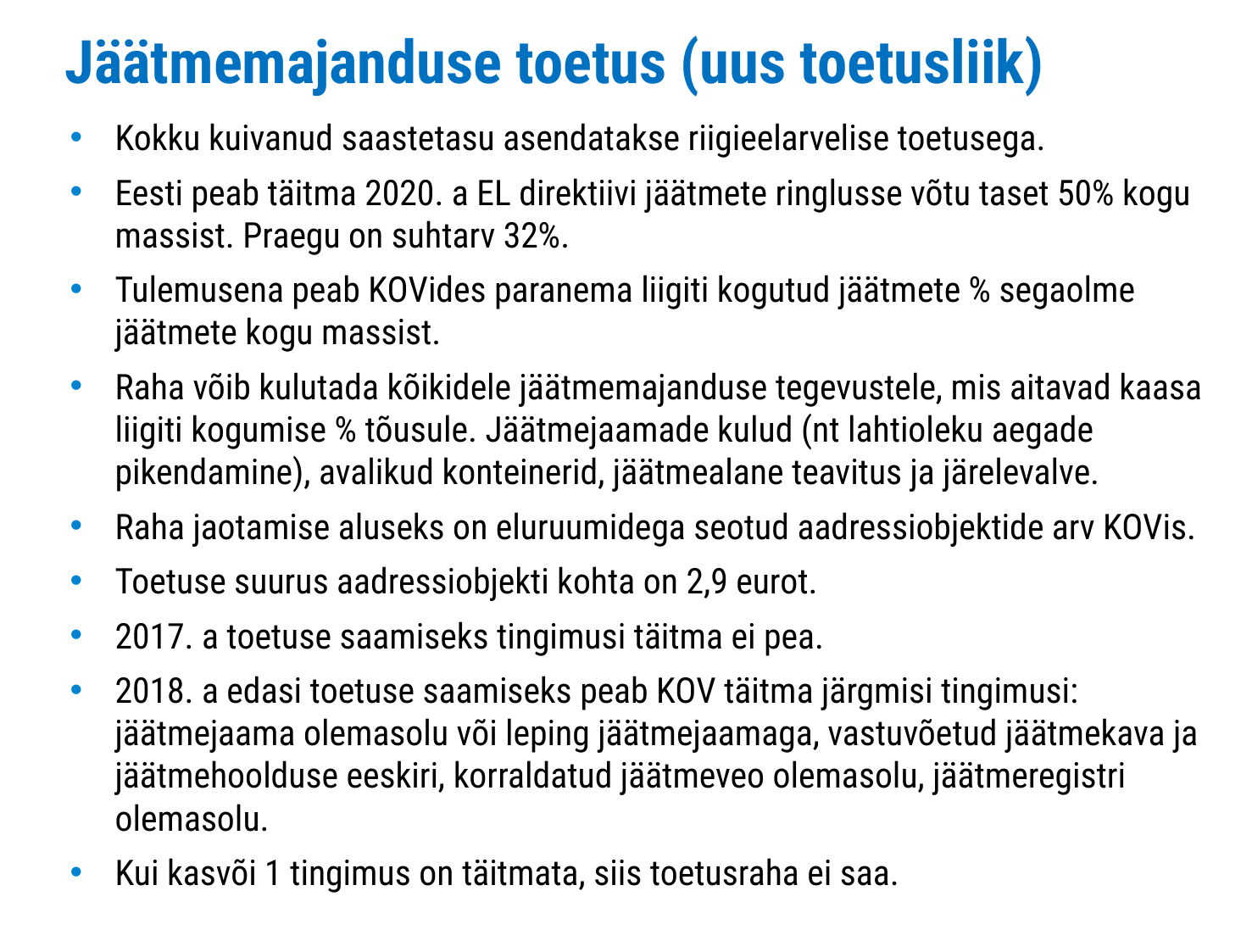

# Jäätmemajanduse toetus (uus toetusliik)
Kokku kuivanud saastetasu asendatakse riigieelarvelise toetusega.
Eesti peab täitma 2020. a EL direktiivi jäätmete ringlusse võtu taset 50% kogu massist. Praegu on suhtarv 32%.
Tulemusena peab KOVides paranema liigiti kogutud jäätmete % segaolme jäätmete kogu massist.
Raha võib kulutada kõikidele jäätmemajanduse tegevustele, mis aitavad kaasa liigiti kogumise % tõusule. Jäätmejaamade kulud (nt lahtioleku aegade pikendamine), avalikud konteinerid, jäätmealane teavitus ja järelevalve.
Raha jaotamise aluseks on eluruumidega seotud aadressiobjektide arv KOVis.
Toetuse suurus aadressiobjekti kohta on 2,9 eurot.
2017. a toetuse saamiseks tingimusi täitma ei pea.
2018. a edasi toetuse saamiseks peab KOV täitma järgmisi tingimusi: jäätmejaama olemasolu või leping jäätmejaamaga, vastuvõetud jäätmekava ja jäätmehoolduse eeskiri, korraldatud jäätmeveo olemasolu, jäätmeregistri olemasolu.
Kui kasvõi 1 tingimus on täitmata, siis toetusraha ei saa.